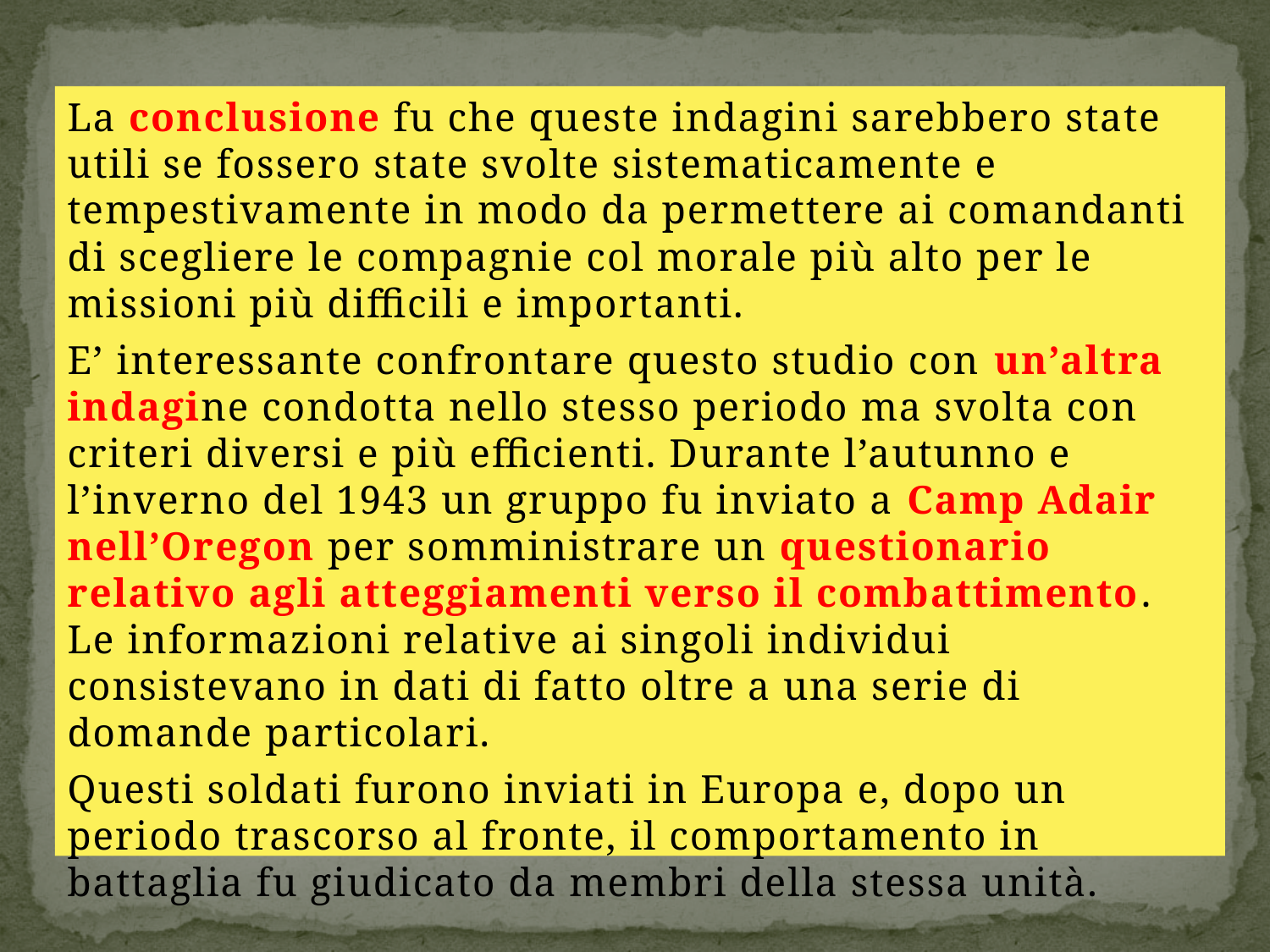

La conclusione fu che queste indagini sarebbero state utili se fossero state svolte sistematicamente e tempestivamente in modo da permettere ai comandanti di scegliere le compagnie col morale più alto per le missioni più difficili e importanti.
E’ interessante confrontare questo studio con un’altra indagine condotta nello stesso periodo ma svolta con criteri diversi e più efficienti. Durante l’autunno e l’inverno del 1943 un gruppo fu inviato a Camp Adair nell’Oregon per somministrare un questionario relativo agli atteggiamenti verso il combattimento. Le informazioni relative ai singoli individui consistevano in dati di fatto oltre a una serie di domande particolari.
Questi soldati furono inviati in Europa e, dopo un periodo trascorso al fronte, il comportamento in battaglia fu giudicato da membri della stessa unità.